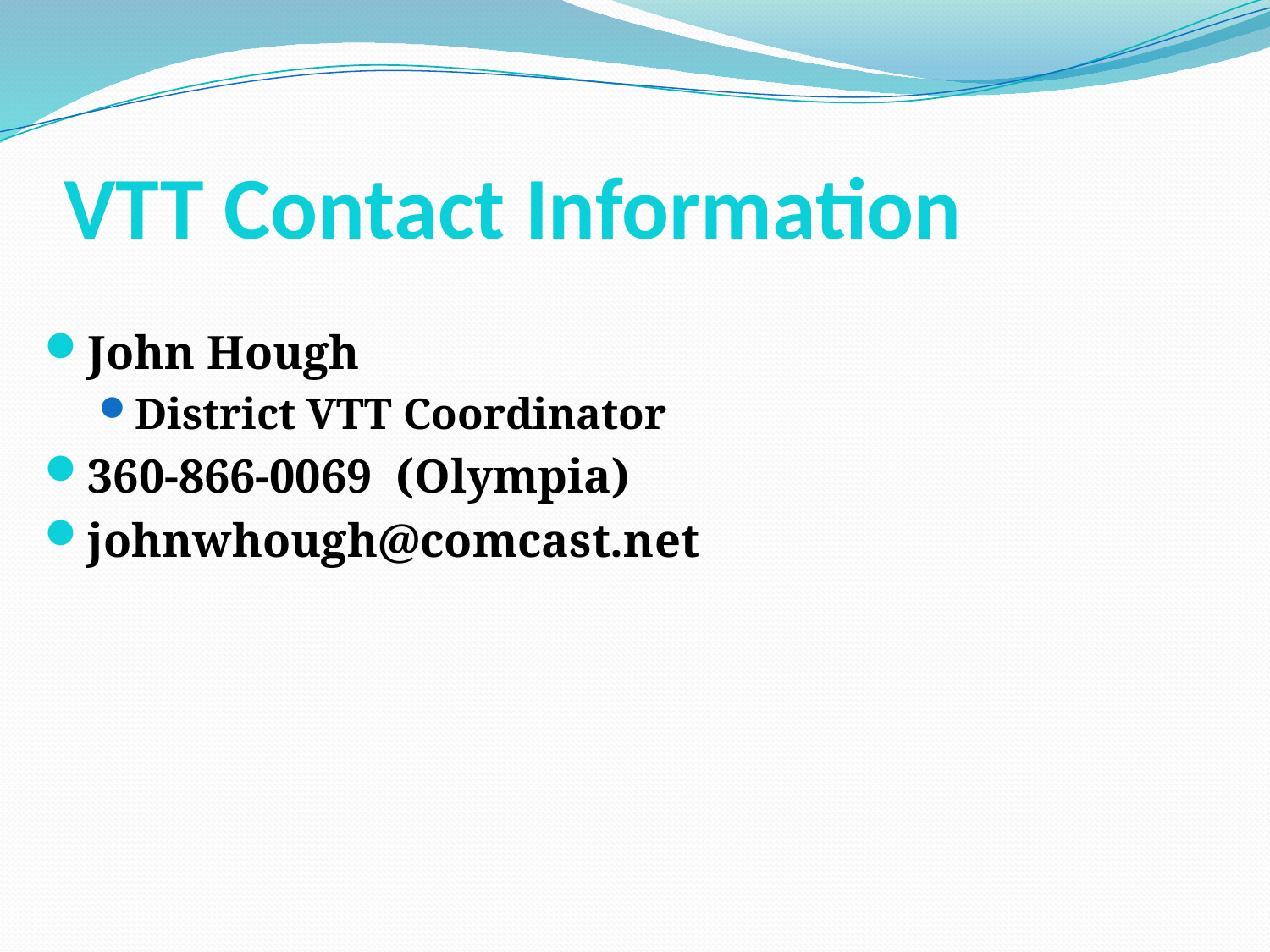

# VTT Contact Information
John Hough
District VTT Coordinator
360-866-0069  (Olympia)
johnwhough@comcast.net